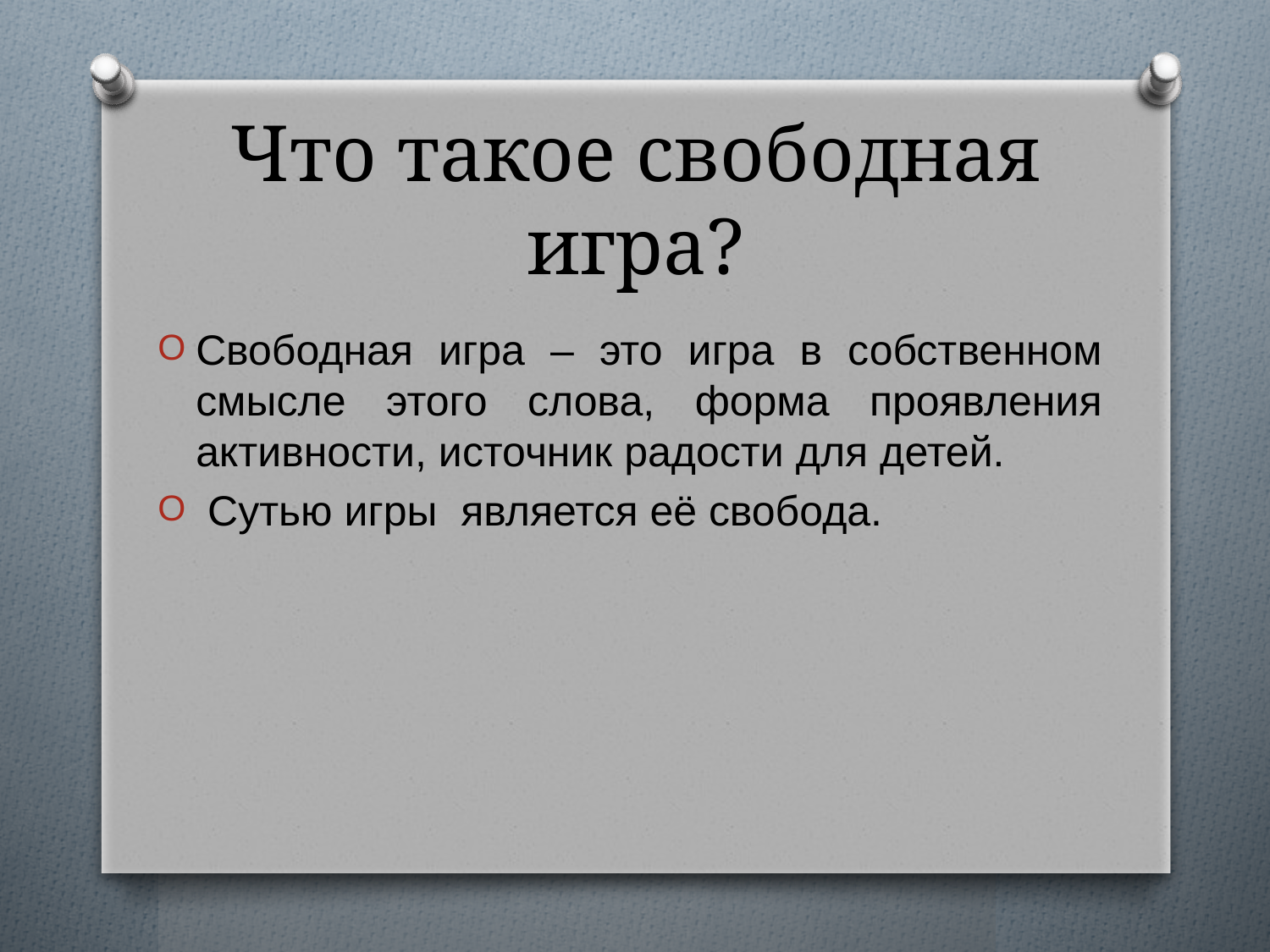

# Что такое свободная игра?
Свободная игра – это игра в собственном смысле этого слова, форма проявления активности, источник радости для детей.
 Сутью игры  является её свобода.